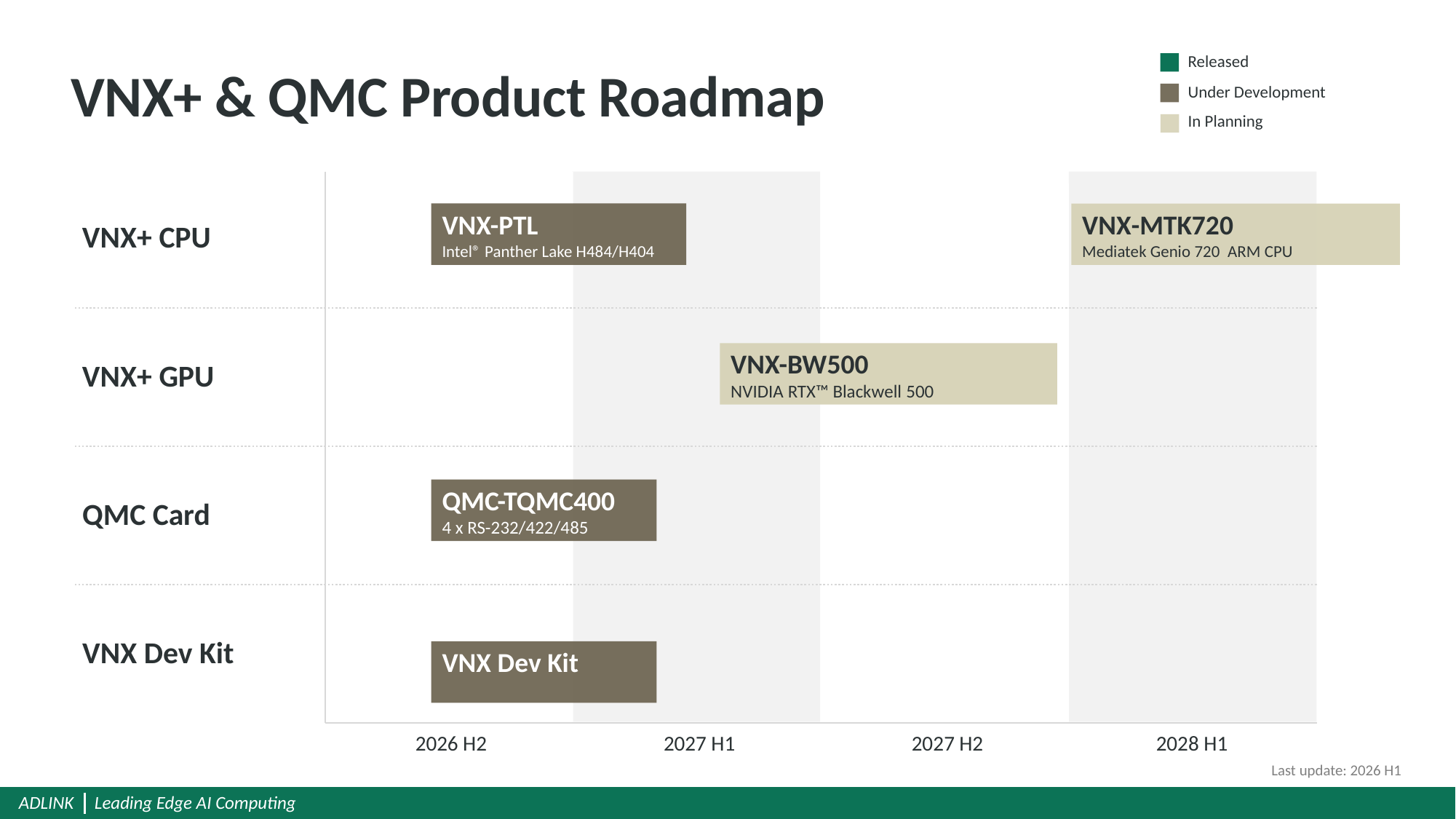

Released

VNX+ & QMC Product Roadmap
Under Development

In Planning

VNX-PTL
Intel® Panther Lake H484/H404
VNX-MTK720
Mediatek Genio 720  ARM CPU
VNX+ CPU
VNX-BW500
NVIDIA RTX™ Blackwell 500
VNX+ GPU
QMC-TQMC400
4 x RS-232/422/485
QMC Card
VNX Dev Kit
VNX Dev Kit

2026 H2
2027 H1
2027 H2
2028 H1
Last update: 2026 H1